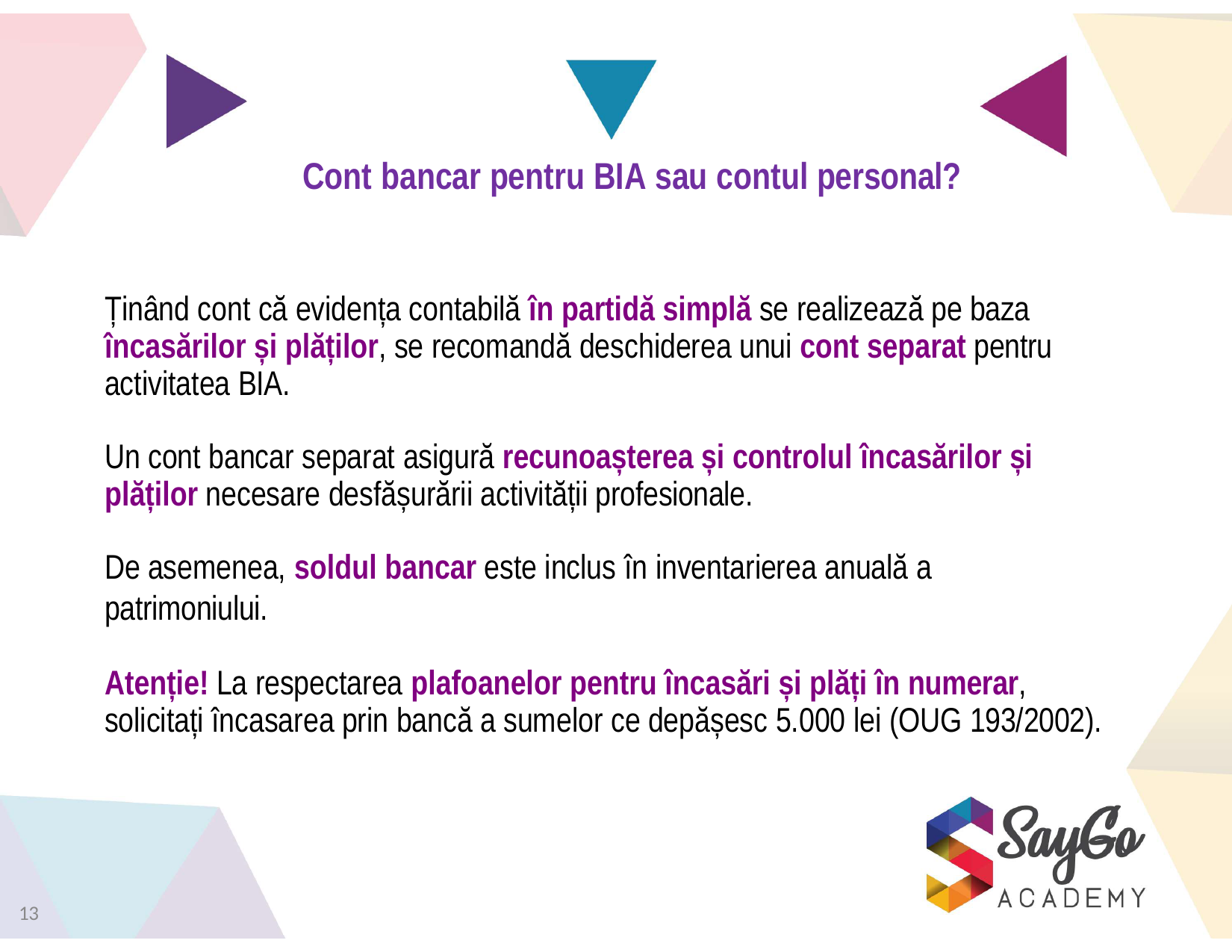

# Cont bancar pentru BIA sau contul personal?
Ținând cont că evidența contabilă în partidă simplă se realizează pe baza încasărilor și plăților, se recomandă deschiderea unui cont separat pentru activitatea BIA.
Un cont bancar separat asigură recunoașterea și controlul încasărilor și plăților necesare desfășurării activității profesionale.
De asemenea, soldul bancar este inclus în inventarierea anuală a patrimoniului.
Atenție! La respectarea plafoanelor pentru încasări și plăți în numerar, solicitați încasarea prin bancă a sumelor ce depășesc 5.000 lei (OUG 193/2002).
13